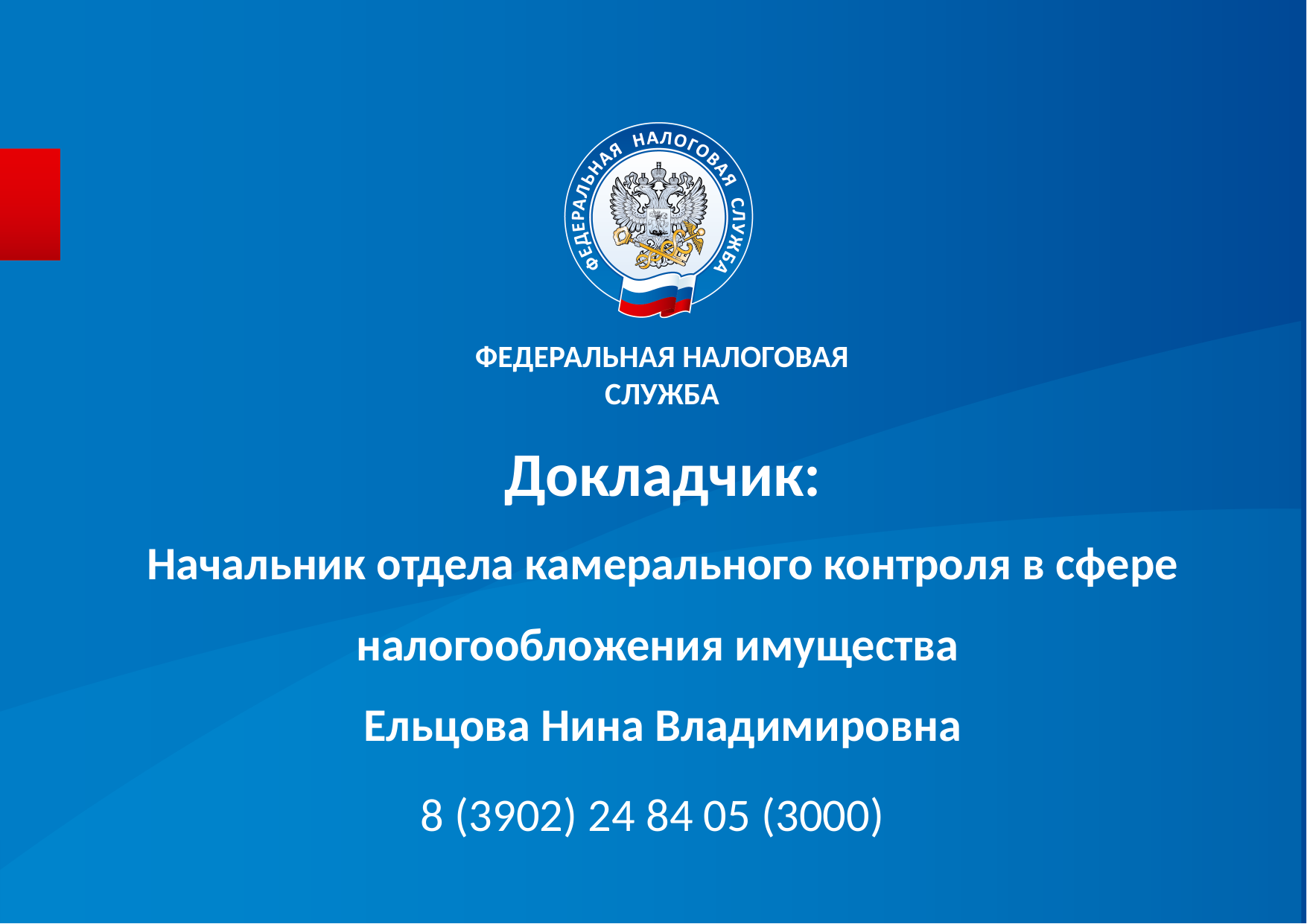

ФЕДЕРАЛЬНАЯ НАЛОГОВАЯ СЛУЖБА
# Докладчик: Начальник отдела камерального контроля в сфере налогообложения имущества Ельцова Нина Владимировна
8 (3902) 24 84 05 (3000)